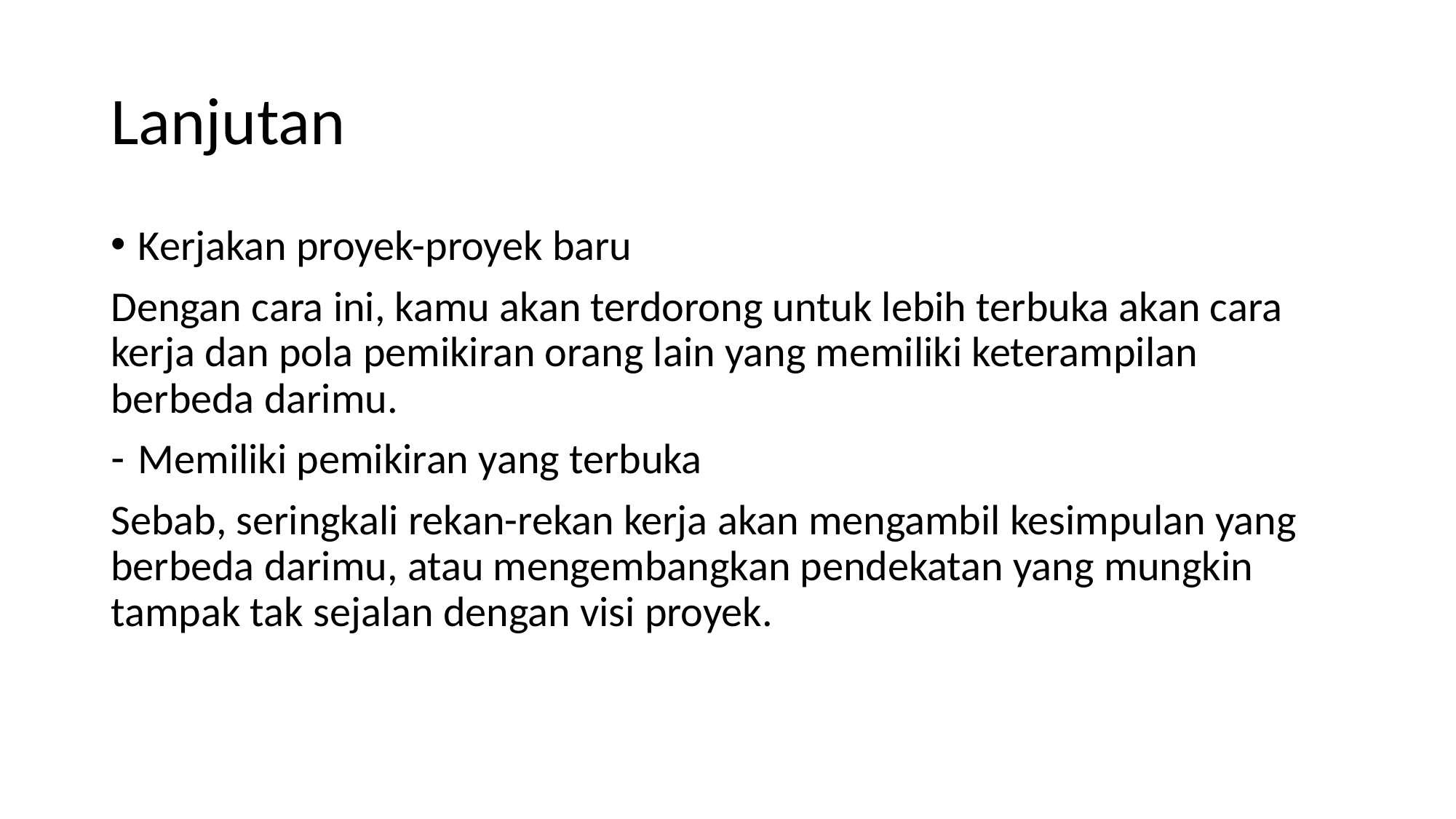

# Lanjutan
Kerjakan proyek-proyek baru
Dengan cara ini, kamu akan terdorong untuk lebih terbuka akan cara kerja dan pola pemikiran orang lain yang memiliki keterampilan berbeda darimu.
Memiliki pemikiran yang terbuka
Sebab, seringkali rekan-rekan kerja akan mengambil kesimpulan yang berbeda darimu, atau mengembangkan pendekatan yang mungkin tampak tak sejalan dengan visi proyek.